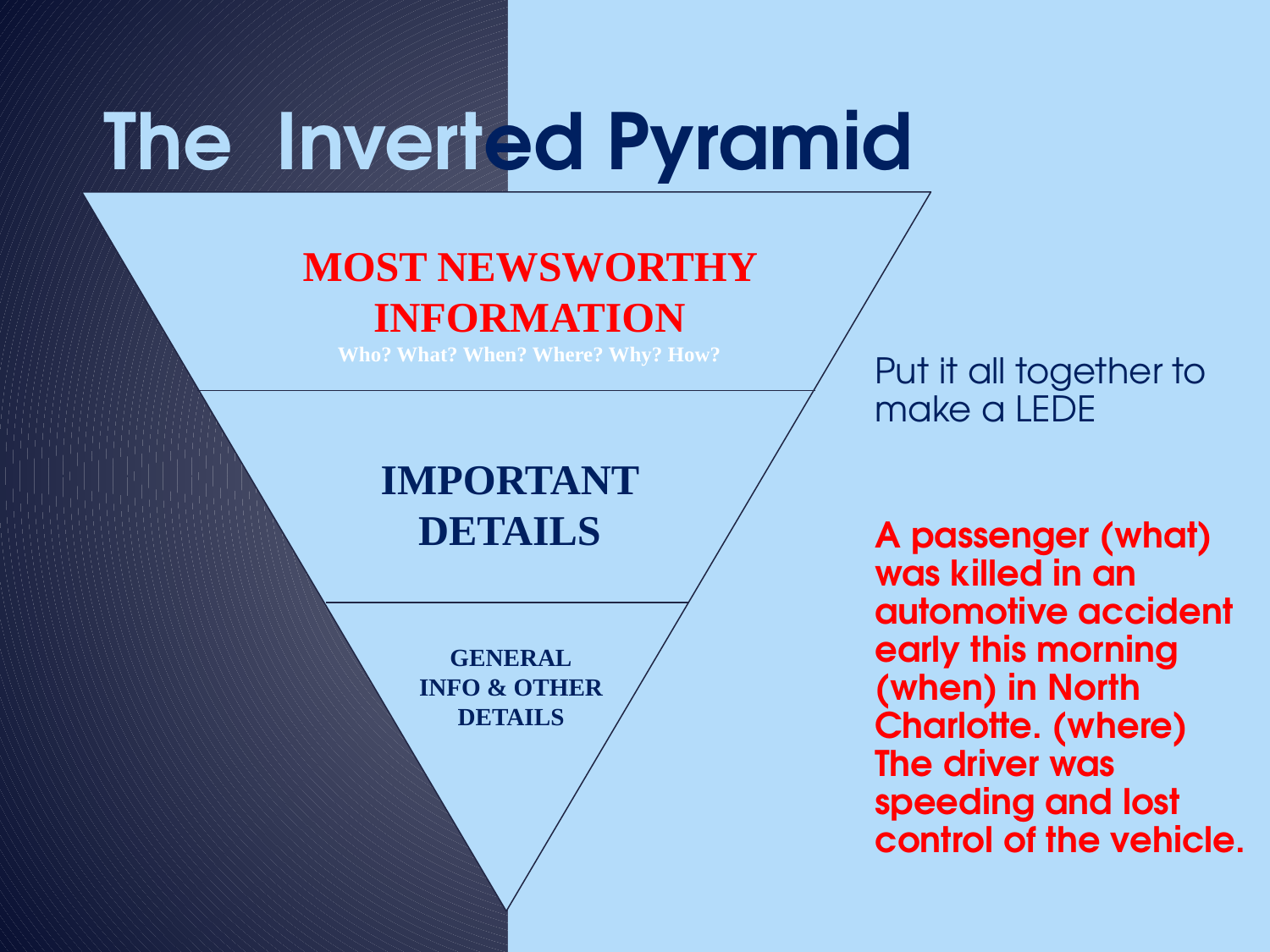

# The  Inverted Pyramid

MOST NEWSWORTHY INFORMATION
Who? What? When? Where? Why? How?
IMPORTANT DETAILS
GENERAL
INFO & OTHER DETAILS
Put it all together to make a LEDE

A passenger (what) was killed in an automotive accident early this morning (when) in North Charlotte. (where) The driver was speeding and lost control of the vehicle.